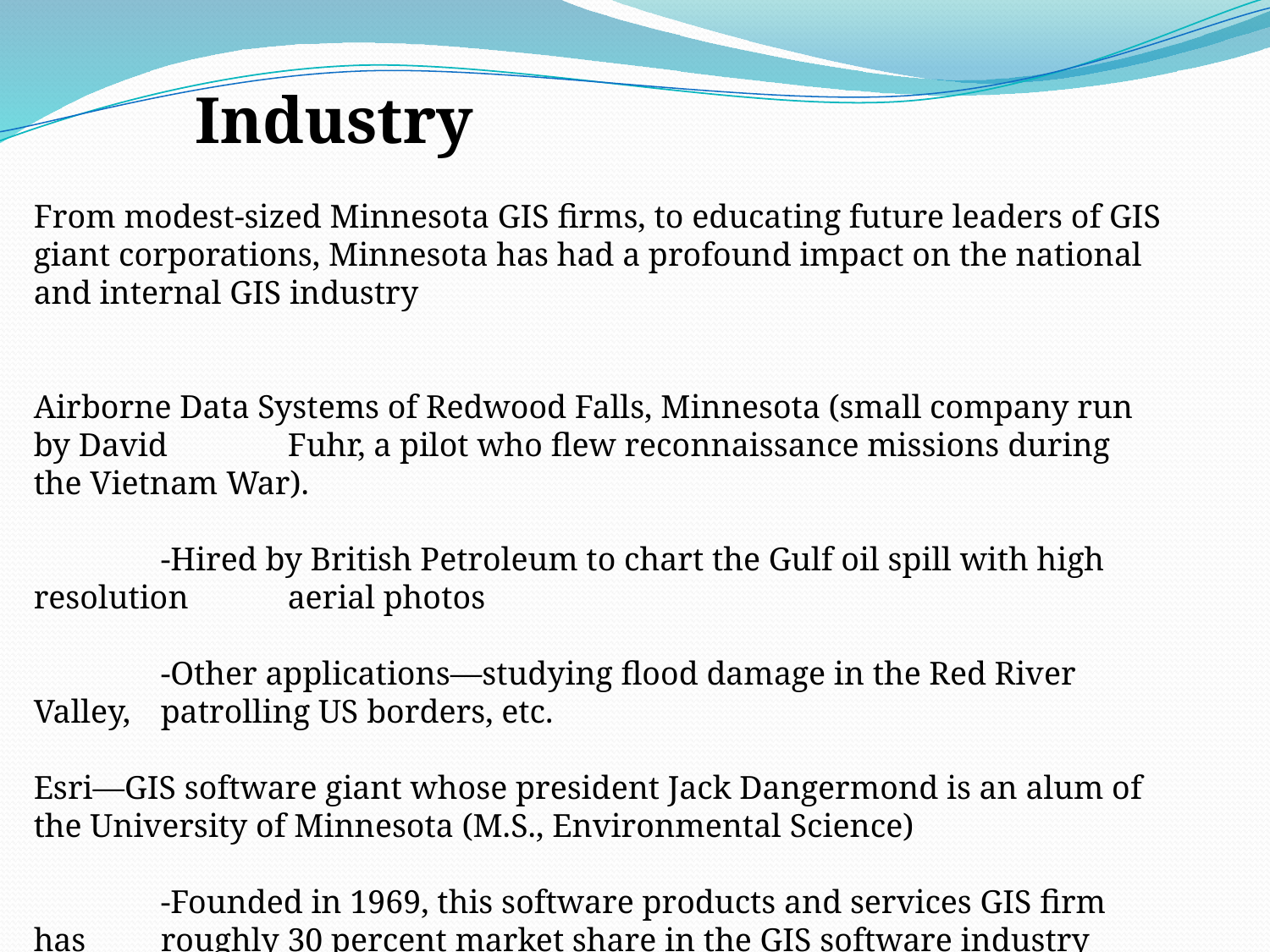

Industry
From modest-sized Minnesota GIS firms, to educating future leaders of GIS giant corporations, Minnesota has had a profound impact on the national and internal GIS industry

Airborne Data Systems of Redwood Falls, Minnesota (small company run by David 	Fuhr, a pilot who flew reconnaissance missions during the Vietnam War).

	-Hired by British Petroleum to chart the Gulf oil spill with high resolution 	aerial photos

	-Other applications—studying flood damage in the Red River Valley, 	patrolling US borders, etc.

Esri—GIS software giant whose president Jack Dangermond is an alum of the University of Minnesota (M.S., Environmental Science)

	-Founded in 1969, this software products and services GIS firm has 	roughly 30 percent market share in the GIS software industry